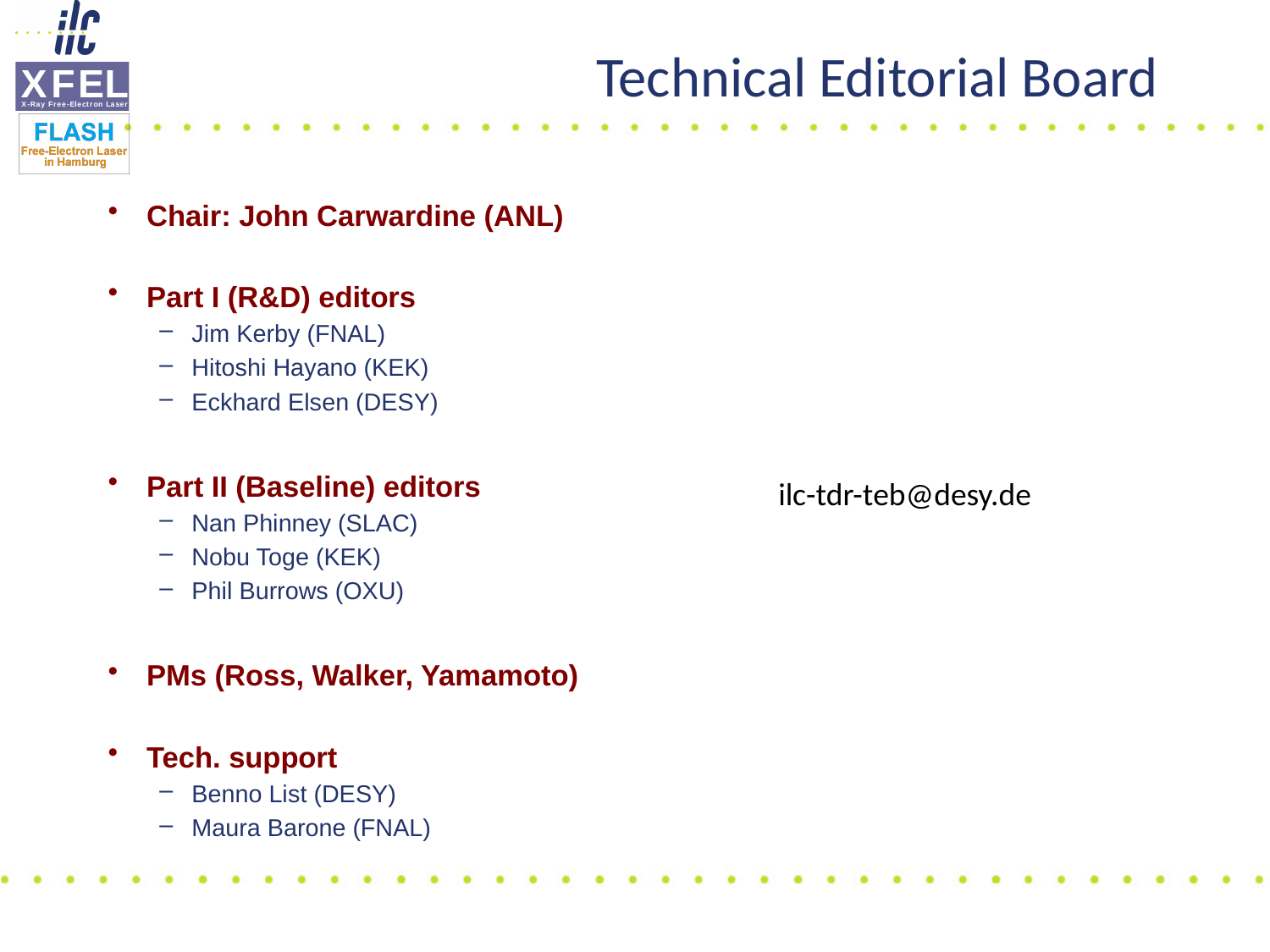

# Technical Editorial Board
Chair: John Carwardine (ANL)

Part I (R&D) editors
Jim Kerby (FNAL)
Hitoshi Hayano (KEK)
Eckhard Elsen (DESY)

Part II (Baseline) editors
Nan Phinney (SLAC)
Nobu Toge (KEK)
Phil Burrows (OXU)

PMs (Ross, Walker, Yamamoto)

Tech. support
Benno List (DESY)
Maura Barone (FNAL)
ilc-tdr-teb@desy.de